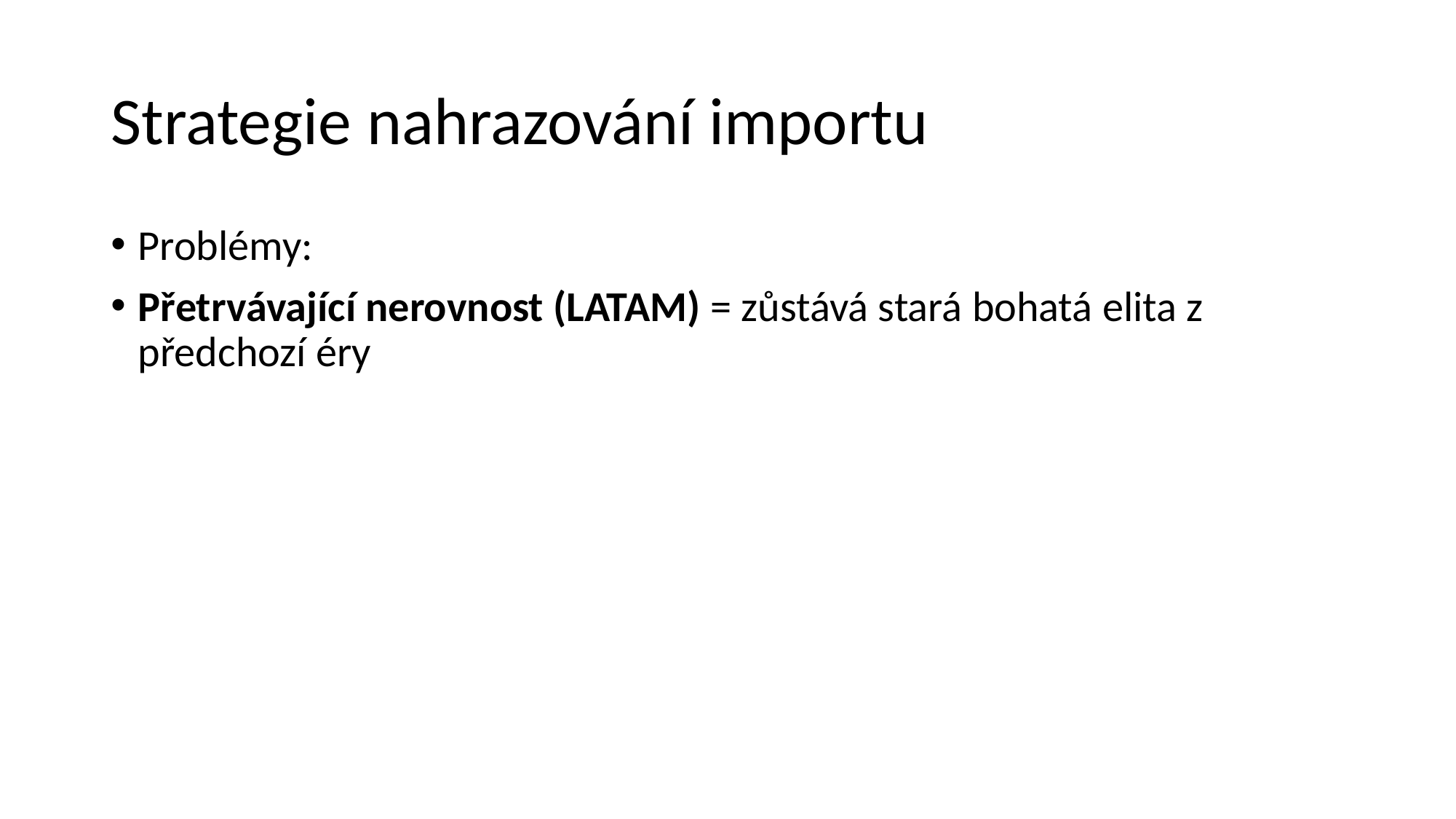

# Strategie nahrazování importu
Problémy:
Přetrvávající nerovnost (LATAM) = zůstává stará bohatá elita z předchozí éry